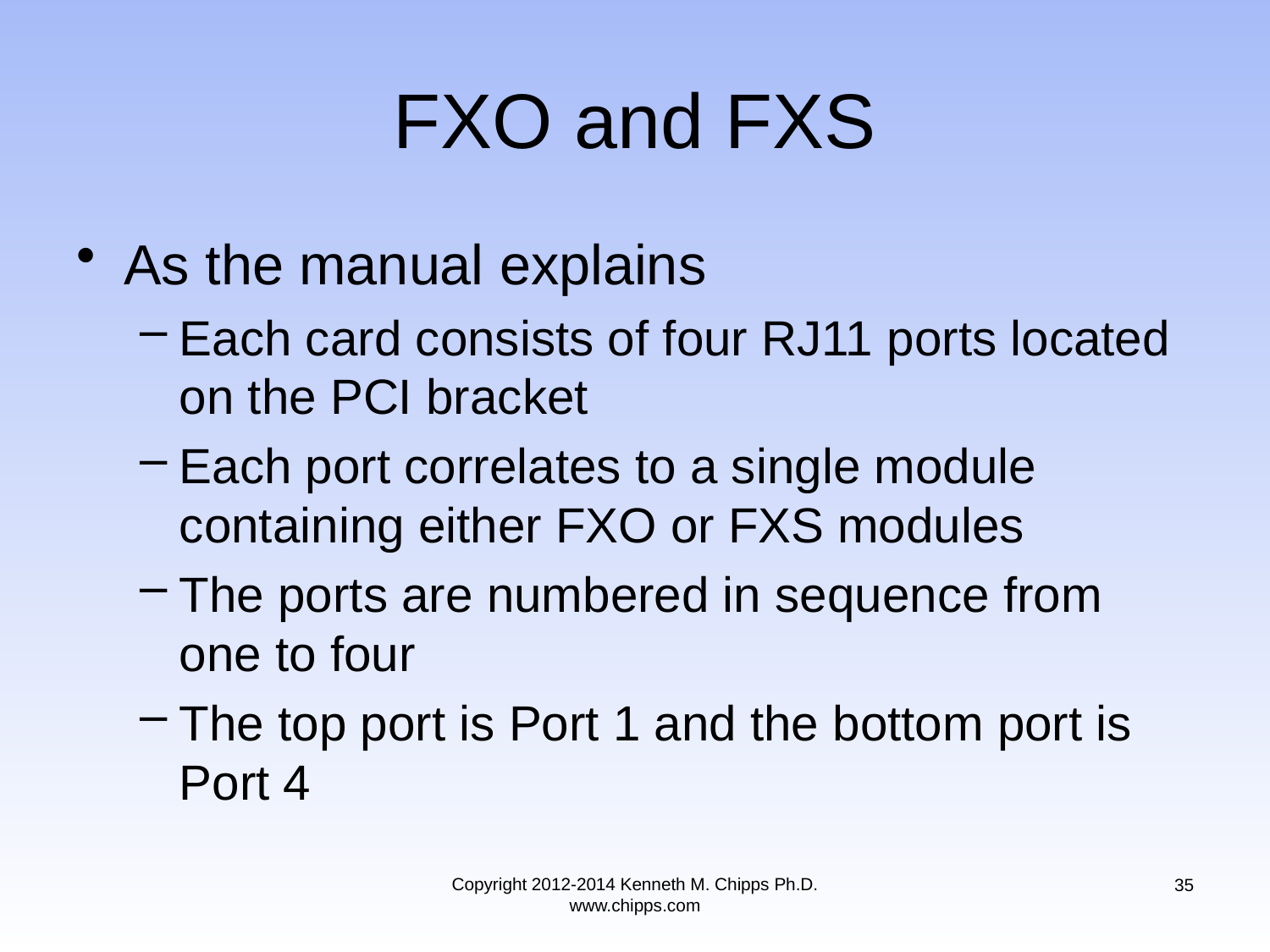

# FXO and FXS
As the manual explains
Each card consists of four RJ11 ports located on the PCI bracket
Each port correlates to a single module containing either FXO or FXS modules
The ports are numbered in sequence from one to four
The top port is Port 1 and the bottom port is Port 4
Copyright 2012-2014 Kenneth M. Chipps Ph.D. www.chipps.com
35